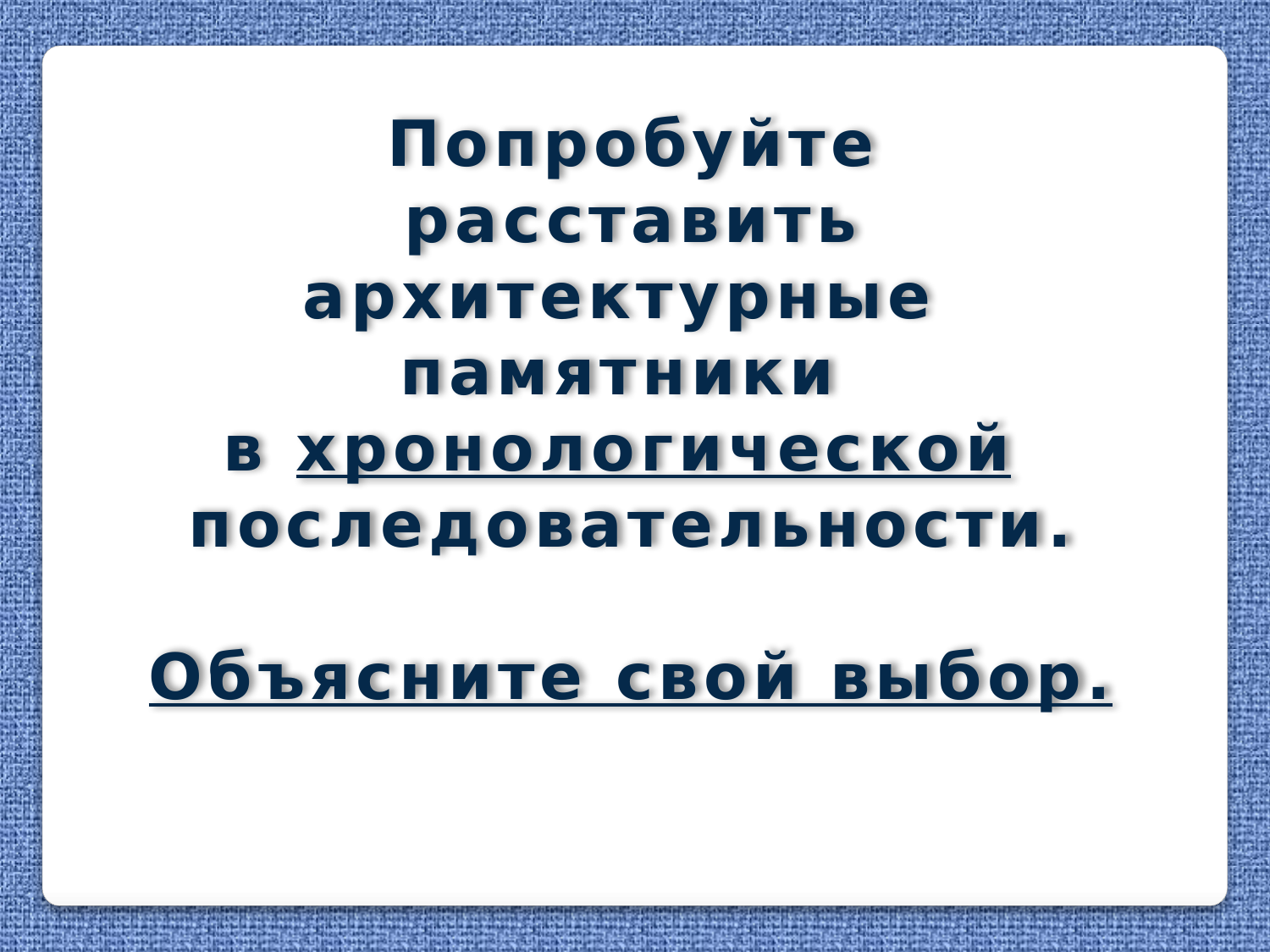

Попробуйте
расставить
архитектурные
памятники
в хронологической
последовательности.

Объясните свой выбор.